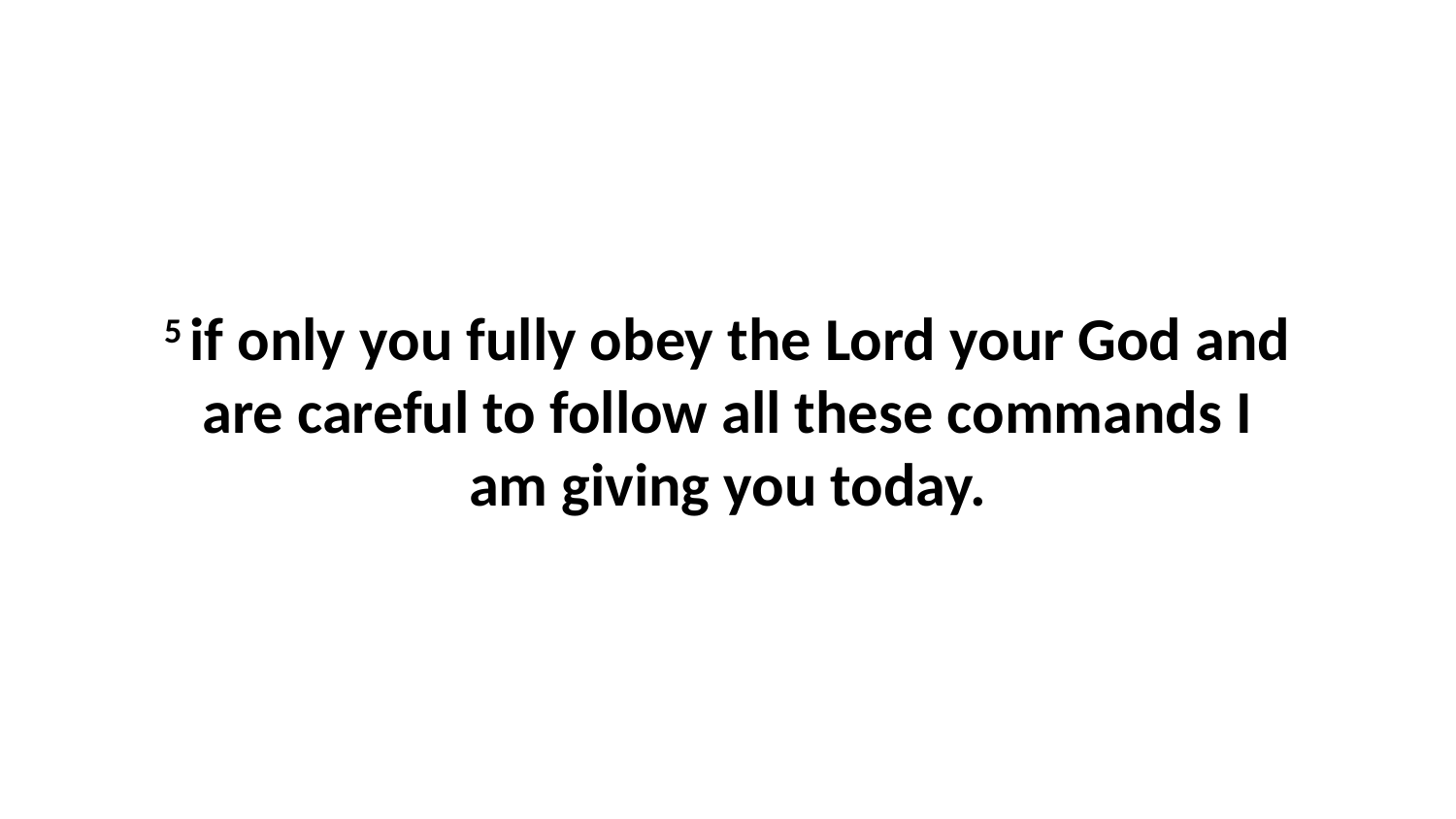

5 if only you fully obey the Lord your God and are careful to follow all these commands I am giving you today.